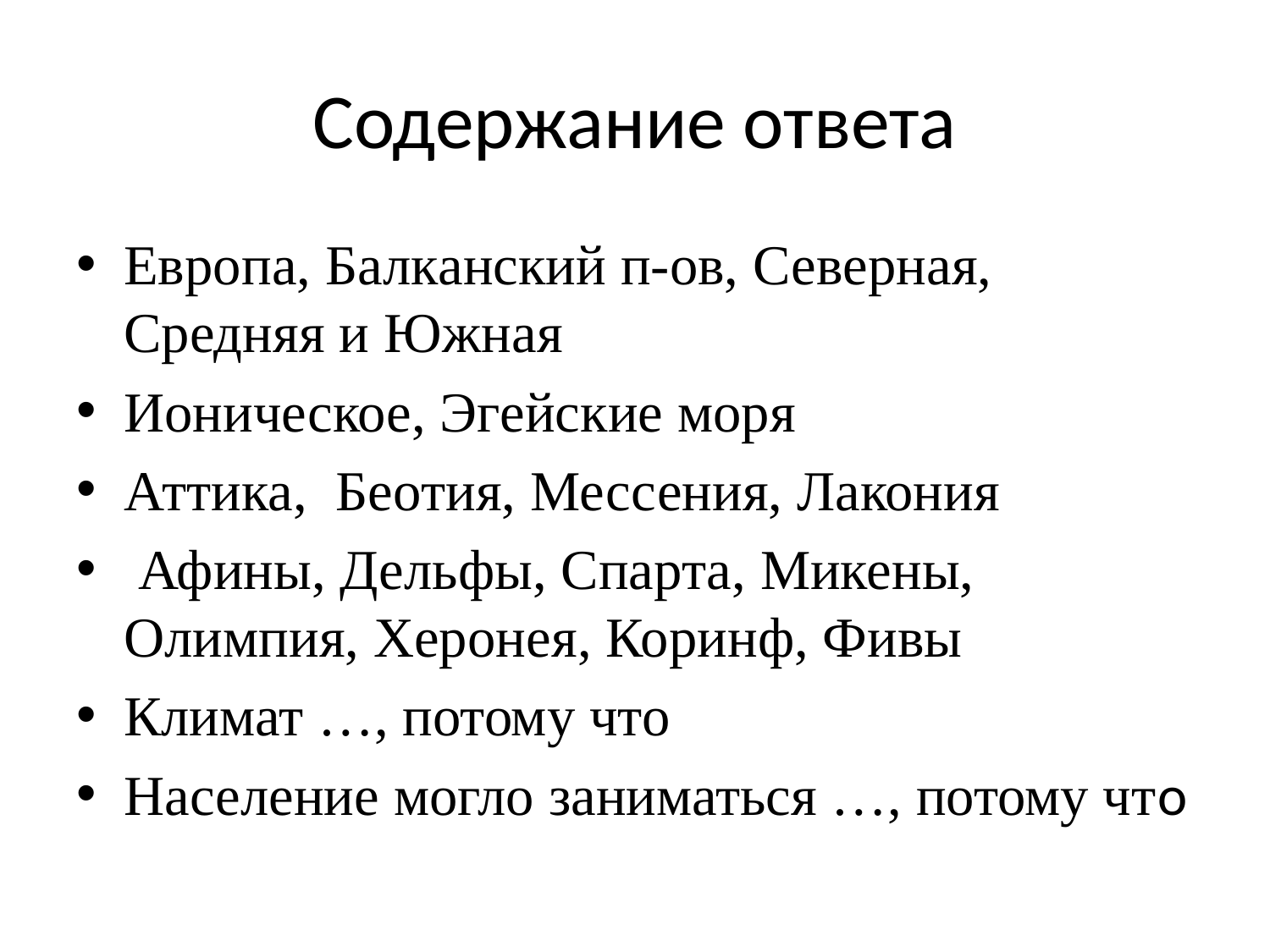

# Содержание ответа
Европа, Балканский п-ов, Северная, Средняя и Южная
Ионическое, Эгейские моря
Аттика,  Беотия, Мессения, Лакония
 Афины, Дельфы, Спарта, Микены, Олимпия, Херонея, Коринф, Фивы
Климат …, потому что
Население могло заниматься …, потому что